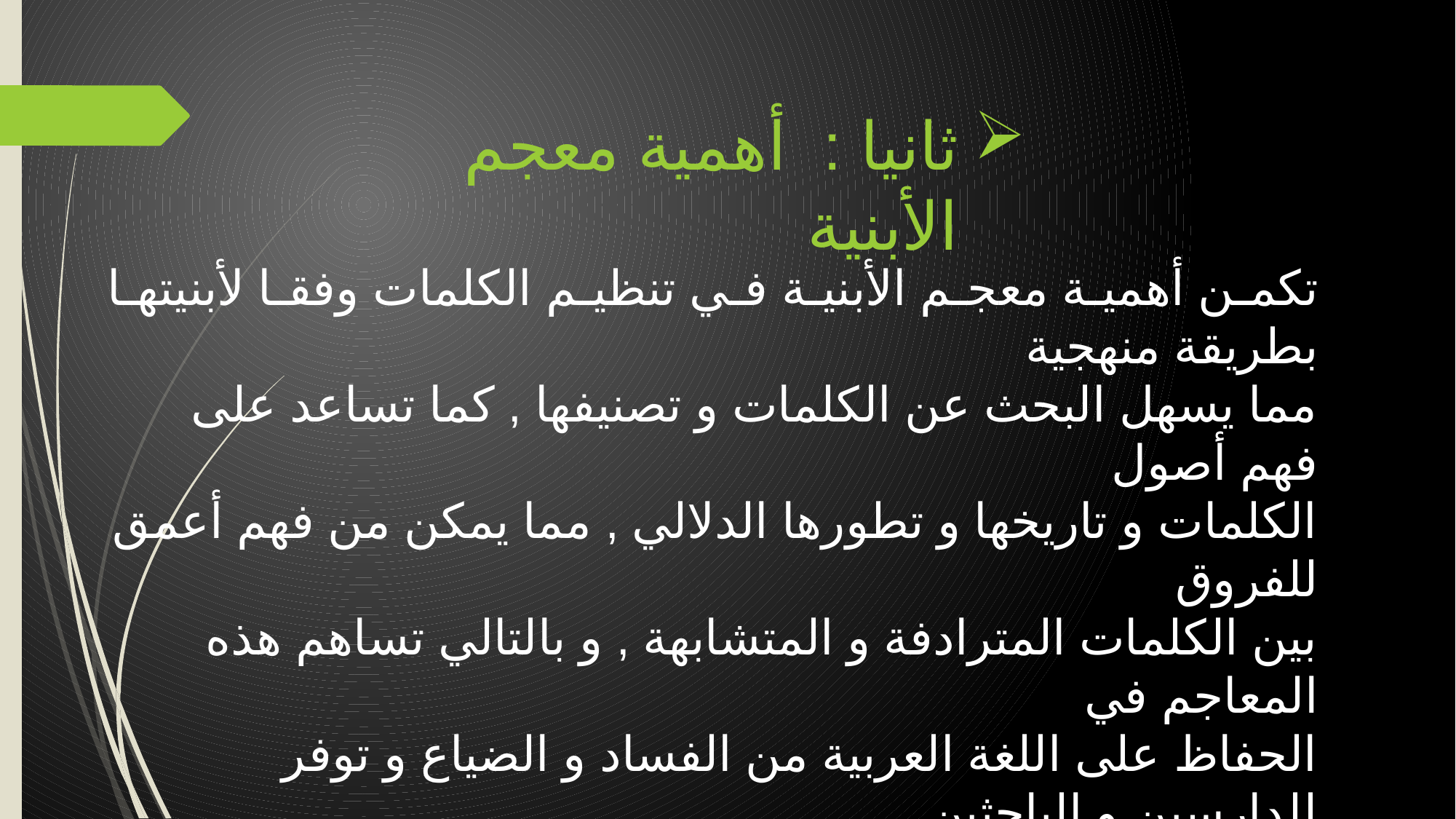

ثانيا :  أهمية معجم الأبنية
تكمن أهمية معجم الأبنية في تنظيم الكلمات وفقا لأبنيتها بطريقة منهجية
مما يسهل البحث عن الكلمات و تصنيفها , كما تساعد على فهم أصول
الكلمات و تاريخها و تطورها الدلالي , مما يمكن من فهم أعمق للفروق
بين الكلمات المترادفة و المتشابهة , و بالتالي تساهم هذه المعاجم في
الحفاظ على اللغة العربية من الفساد و الضياع و توفر للدارسين و الباحثين
مادة علمية منظمة تساعدهم على فهم معاني الكلمات و تحديد أنواعها
الصرفية و تبين المعاني المتعددة للكلمة الواحدة من خلال الأمثلة و الشرح